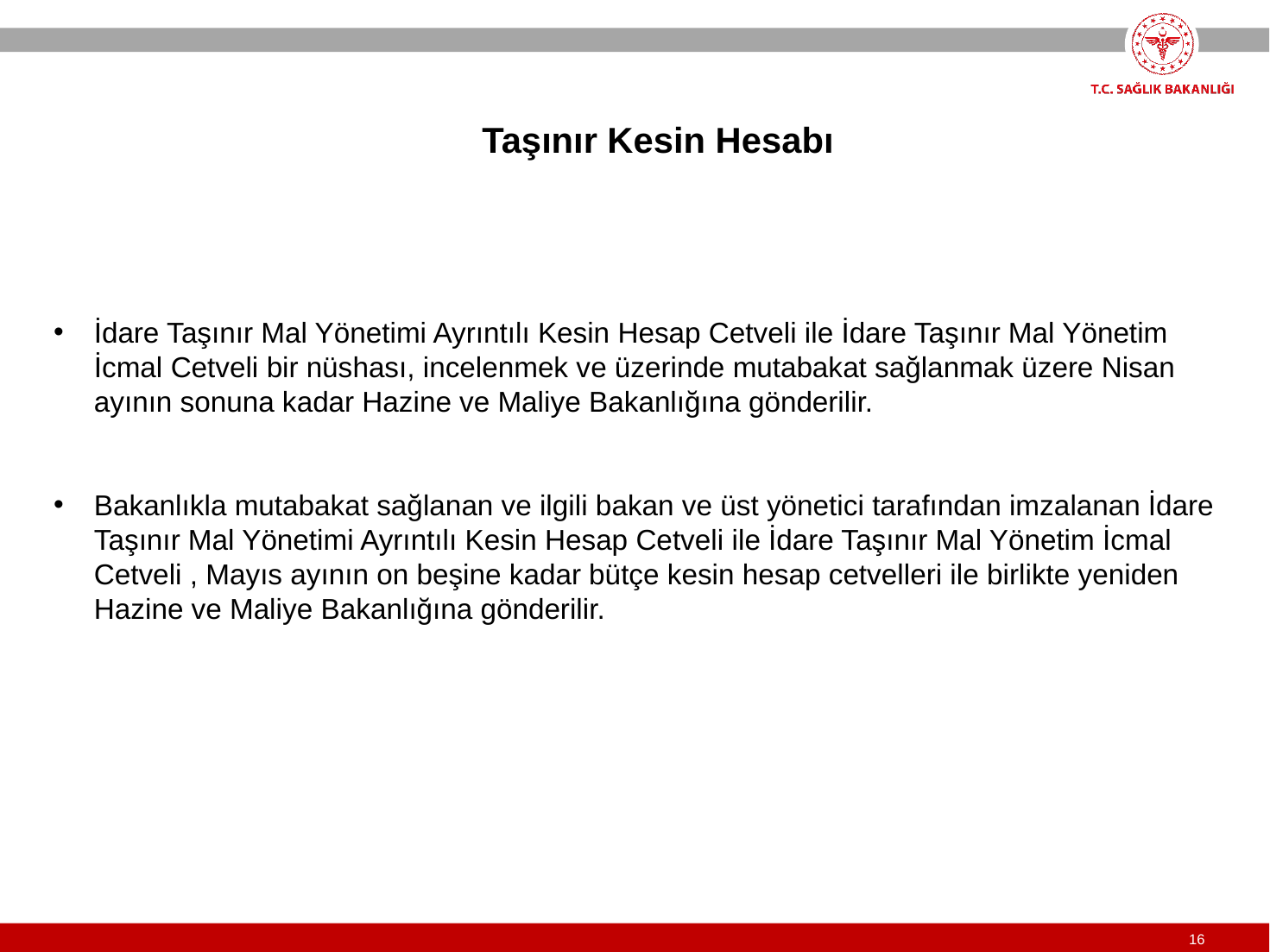

İdare Taşınır Mal Yönetimi Ayrıntılı Kesin Hesap Cetveli ile İdare Taşınır Mal Yönetim İcmal Cetveli bir nüshası, incelenmek ve üzerinde mutabakat sağlanmak üzere Nisan ayının sonuna kadar Hazine ve Maliye Bakanlığına gönderilir.

Bakanlıkla mutabakat sağlanan ve ilgili bakan ve üst yönetici tarafından imzalanan İdare Taşınır Mal Yönetimi Ayrıntılı Kesin Hesap Cetveli ile İdare Taşınır Mal Yönetim İcmal Cetveli , Mayıs ayının on beşine kadar bütçe kesin hesap cetvelleri ile birlikte yeniden Hazine ve Maliye Bakanlığına gönderilir.
Taşınır Kesin Hesabı